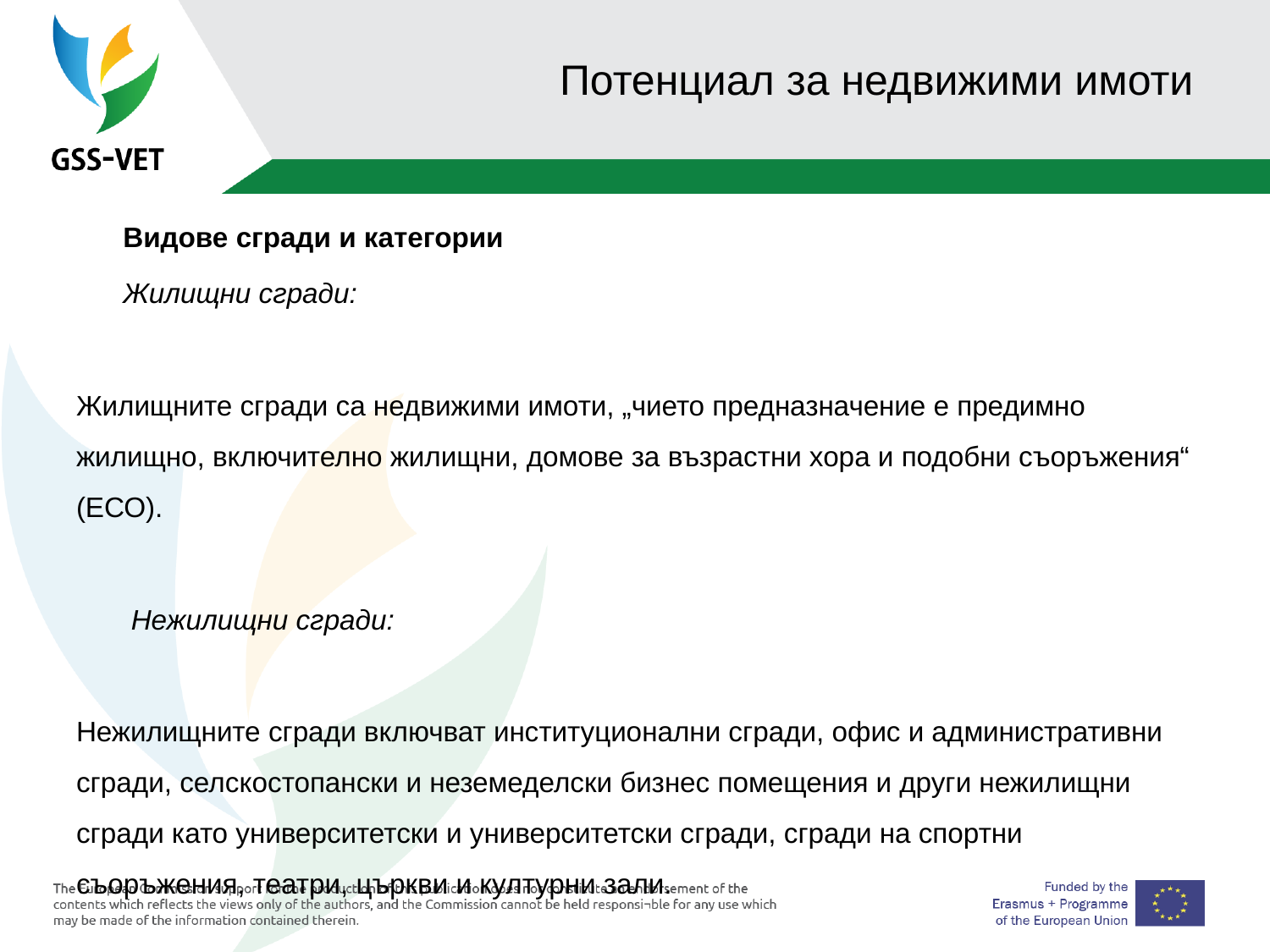

# Потенциал за недвижими имоти
      Видове сгради и категории
      Жилищни сгради:

Жилищните сгради са недвижими имоти, „чието предназначение е предимно жилищно, включително жилищни, домове за възрастни хора и подобни съоръжения“ (ЕСО).

       Нежилищни сгради:

Нежилищните сгради включват институционални сгради, офис и административни сгради, селскостопански и неземеделски бизнес помещения и други нежилищни сгради като университетски и университетски сгради, сгради на спортни съоръжения, театри, църкви и културни зали.